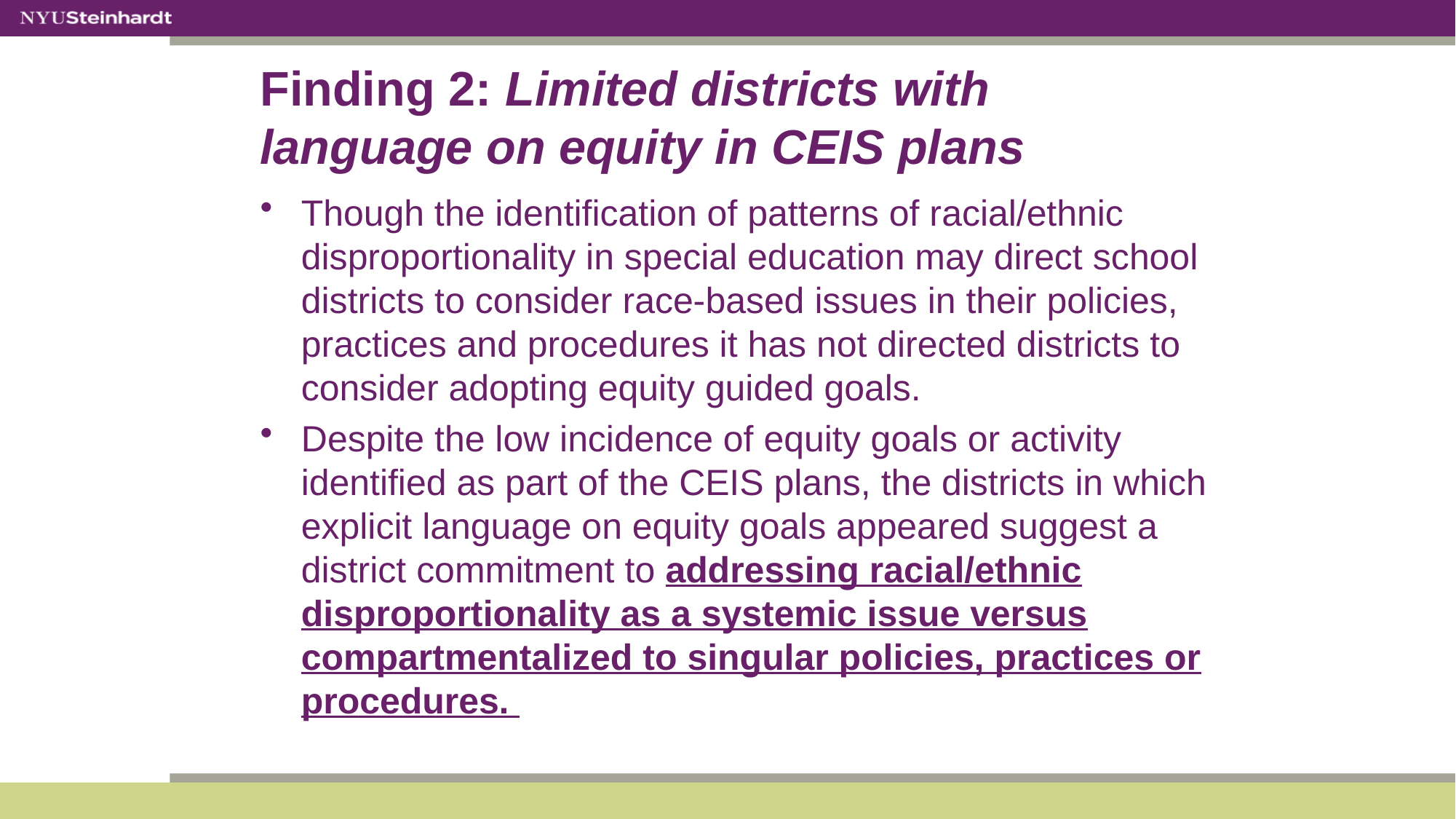

# Finding 2: Limited districts with language on equity in CEIS plans
Though the identification of patterns of racial/ethnic disproportionality in special education may direct school districts to consider race-based issues in their policies, practices and procedures it has not directed districts to consider adopting equity guided goals.
Despite the low incidence of equity goals or activity identified as part of the CEIS plans, the districts in which explicit language on equity goals appeared suggest a district commitment to addressing racial/ethnic disproportionality as a systemic issue versus compartmentalized to singular policies, practices or procedures.